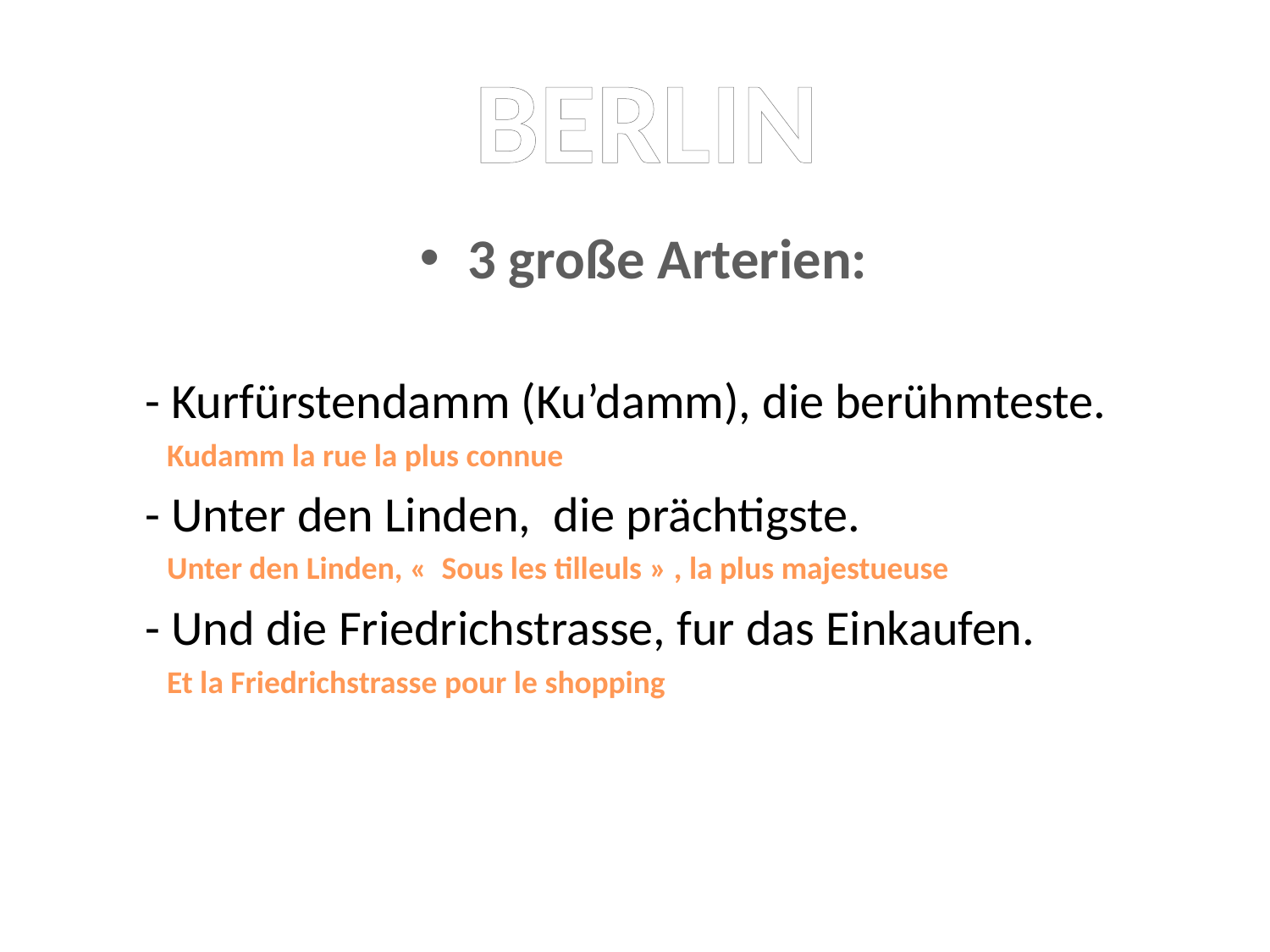

# BERLIN
3 große Arterien:

	- Kurfürstendamm (Ku’damm), die berühmteste.
	   Kudamm la rue la plus connue
	- Unter den Linden,  die prächtigste.
	   Unter den Linden, «  Sous les tilleuls » , la plus majestueuse
	- Und die Friedrichstrasse, fur das Einkaufen.
	   Et la Friedrichstrasse pour le shopping